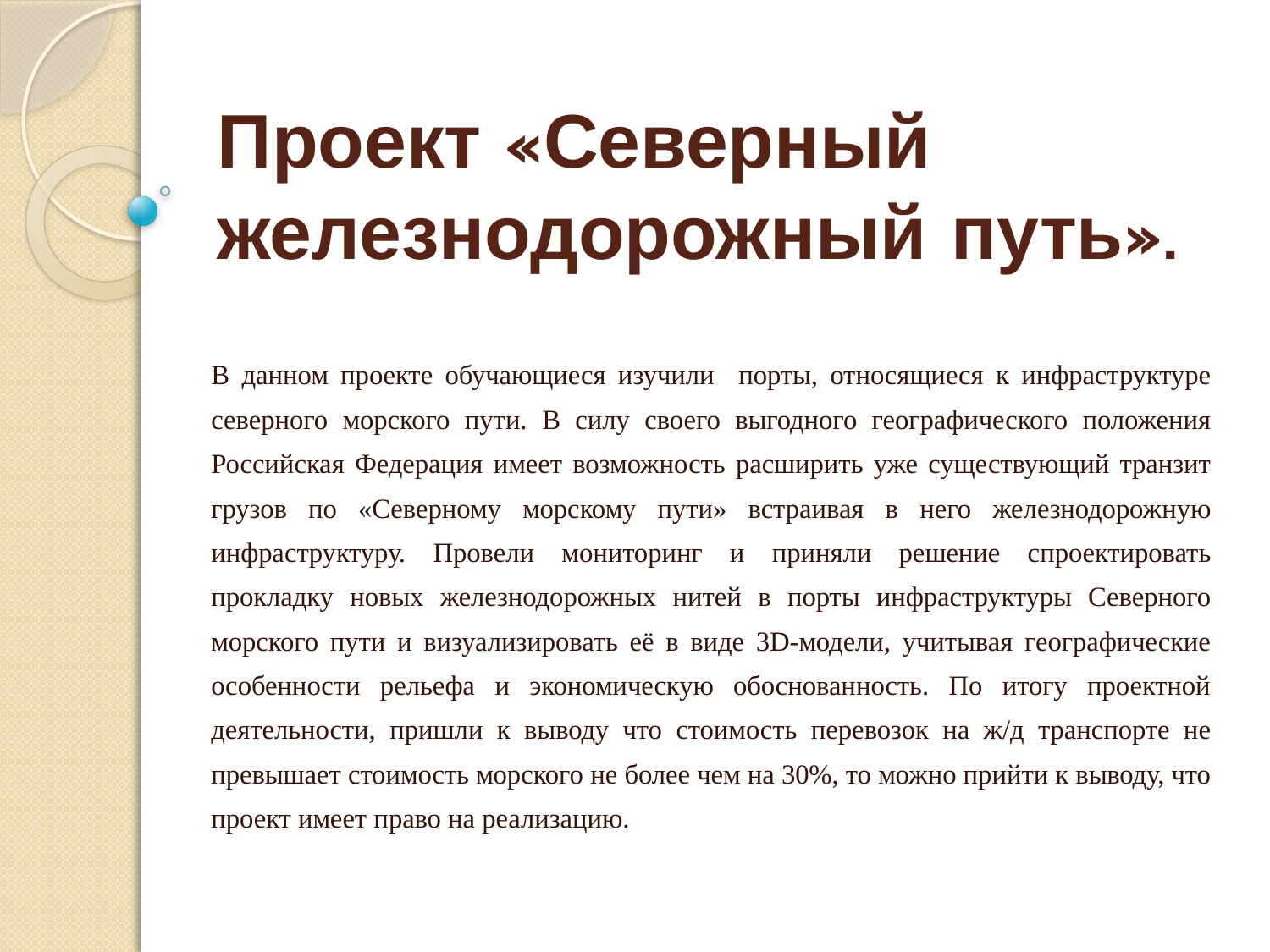

# Проект «Северный железнодорожный путь».
В данном проекте обучающиеся изучили  порты, относящиеся к инфраструктуре северного морского пути. В силу своего выгодного географического положения Российская Федерация имеет возможность расширить уже существующий транзит грузов по «Северному морскому пути» встраивая в него железнодорожную инфраструктуру. Провели мониторинг и приняли решение спроектировать прокладку новых железнодорожных нитей в порты инфраструктуры Северного морского пути и визуализировать её в виде 3D-модели, учитывая географические особенности рельефа и экономическую обоснованность. По итогу проектной деятельности, пришли к выводу что стоимость перевозок на ж/д транспорте не превышает стоимость морского не более чем на 30%, то можно прийти к выводу, что проект имеет право на реализацию.